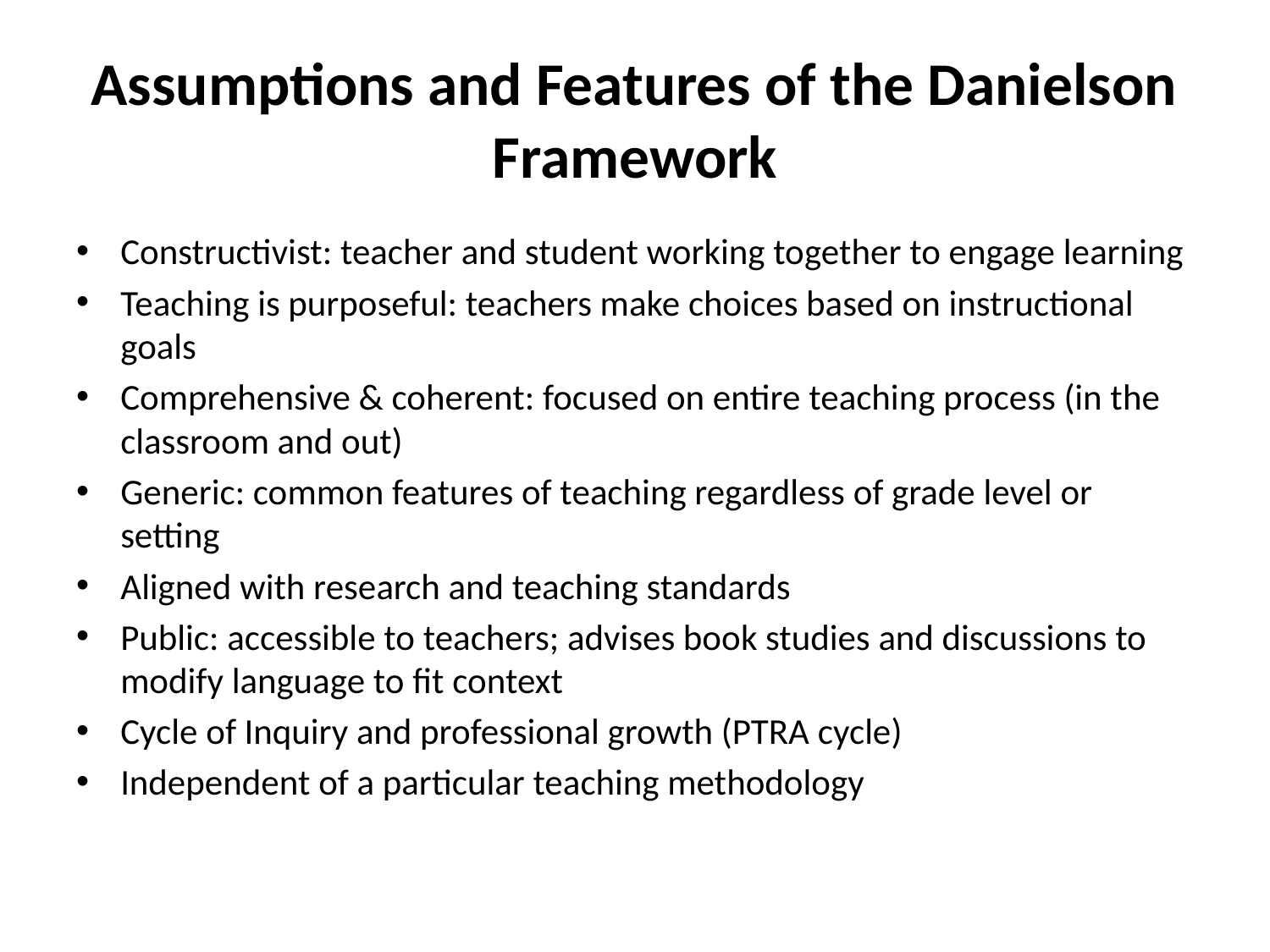

# Assumptions and Features of the Danielson Framework
Constructivist: teacher and student working together to engage learning
Teaching is purposeful: teachers make choices based on instructional goals
Comprehensive & coherent: focused on entire teaching process (in the classroom and out)
Generic: common features of teaching regardless of grade level or setting
Aligned with research and teaching standards
Public: accessible to teachers; advises book studies and discussions to modify language to fit context
Cycle of Inquiry and professional growth (PTRA cycle)
Independent of a particular teaching methodology